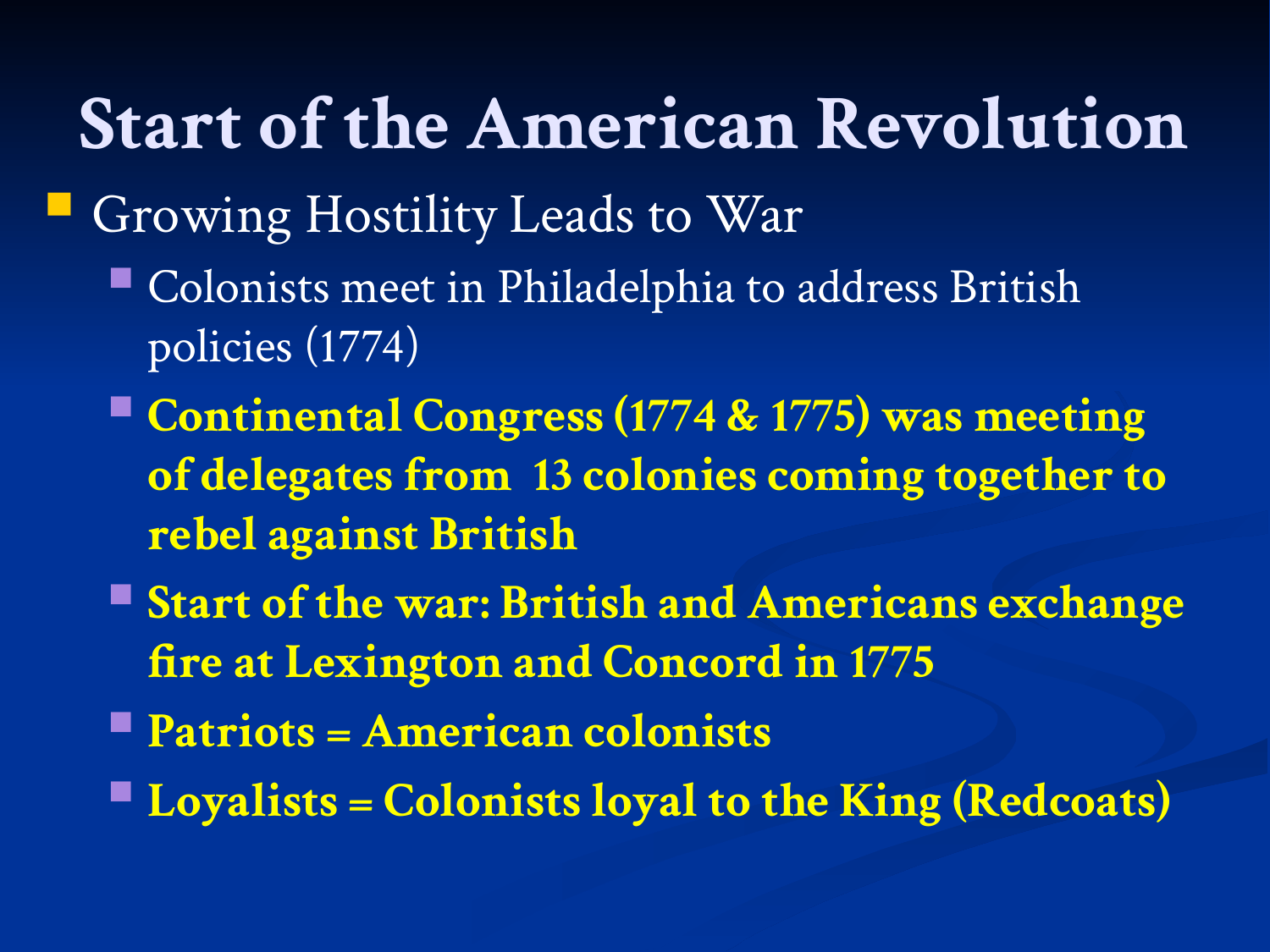

# Start of the American Revolution
Growing Hostility Leads to War
Colonists meet in Philadelphia to address British policies (1774)
Continental Congress (1774 & 1775) was meeting of delegates from  13 colonies coming together to rebel against British
Start of the war: British and Americans exchange fire at Lexington and Concord in 1775
Patriots = American colonists
Loyalists = Colonists loyal to the King (Redcoats)